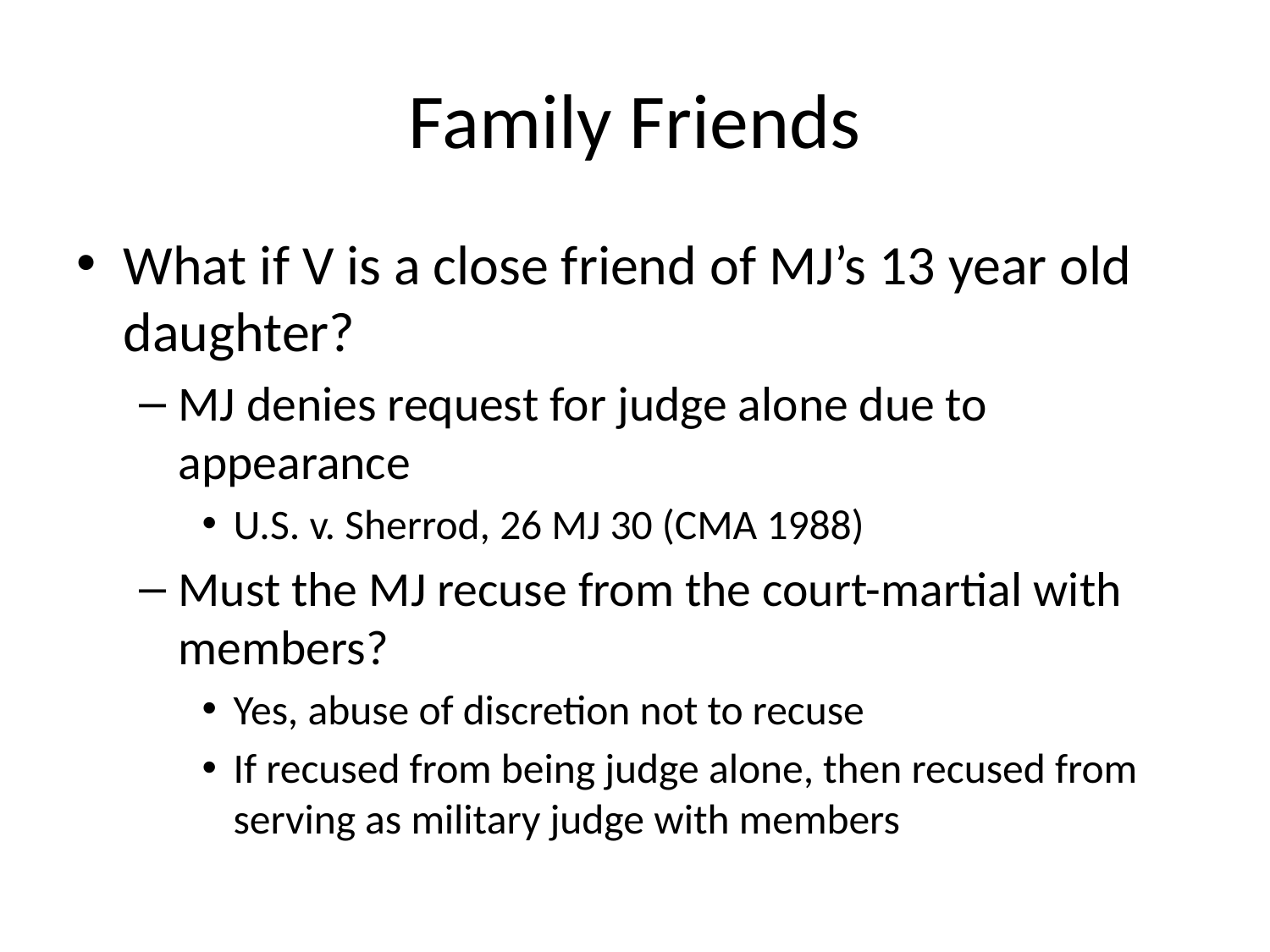

# Family Friends
What if V is a close friend of MJ’s 13 year old daughter?
MJ denies request for judge alone due to appearance
U.S. v. Sherrod, 26 MJ 30 (CMA 1988)
Must the MJ recuse from the court-martial with members?
Yes, abuse of discretion not to recuse
If recused from being judge alone, then recused from serving as military judge with members